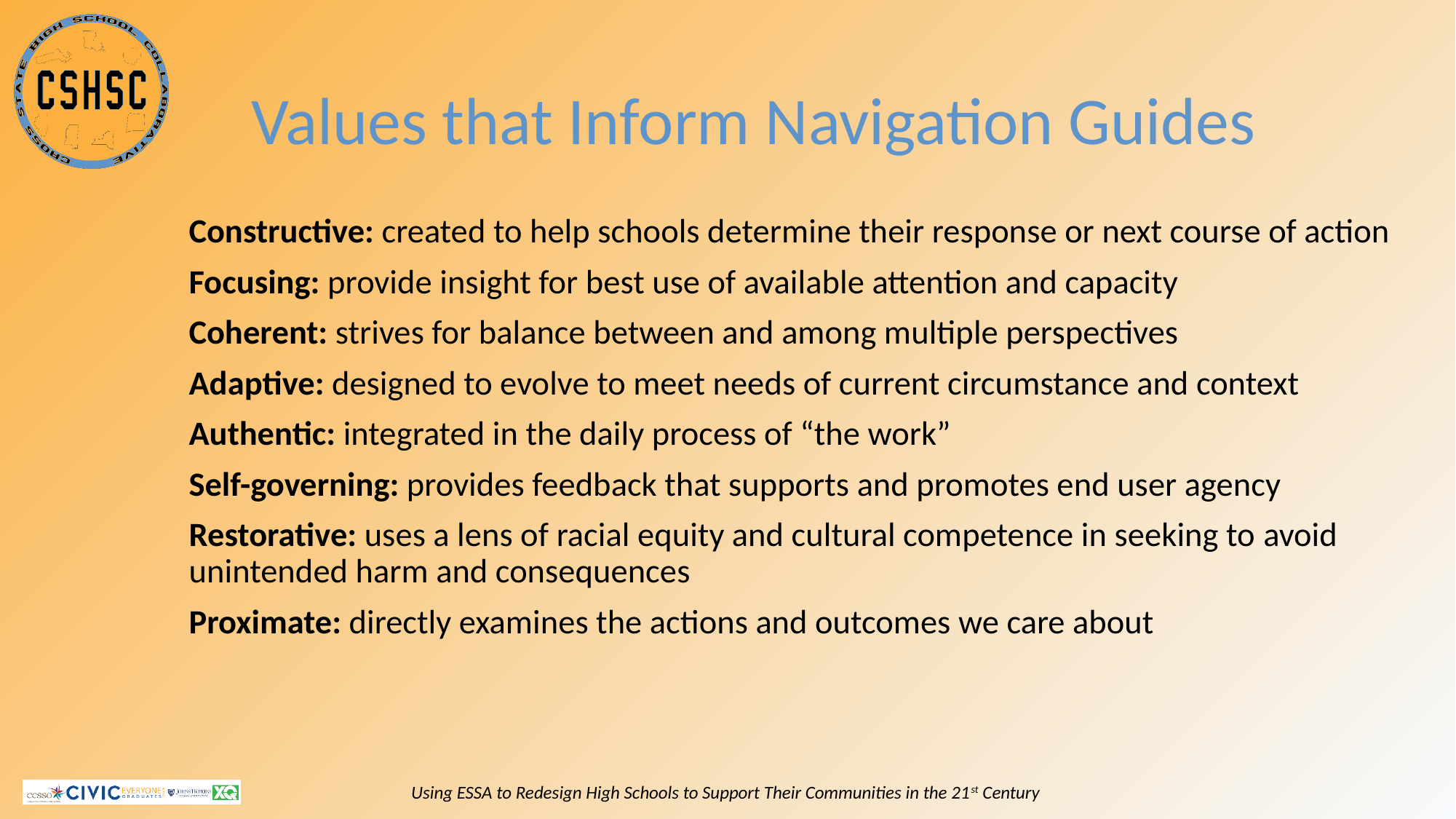

# Values that Inform Navigation Guides
Constructive: created to help schools determine their response or next course of action
Focusing: provide insight for best use of available attention and capacity
Coherent: strives for balance between and among multiple perspectives
Adaptive: designed to evolve to meet needs of current circumstance and context
Authentic: integrated in the daily process of “the work”
Self-governing: provides feedback that supports and promotes end user agency
Restorative: uses a lens of racial equity and cultural competence in seeking to avoid unintended harm and consequences
Proximate: directly examines the actions and outcomes we care about